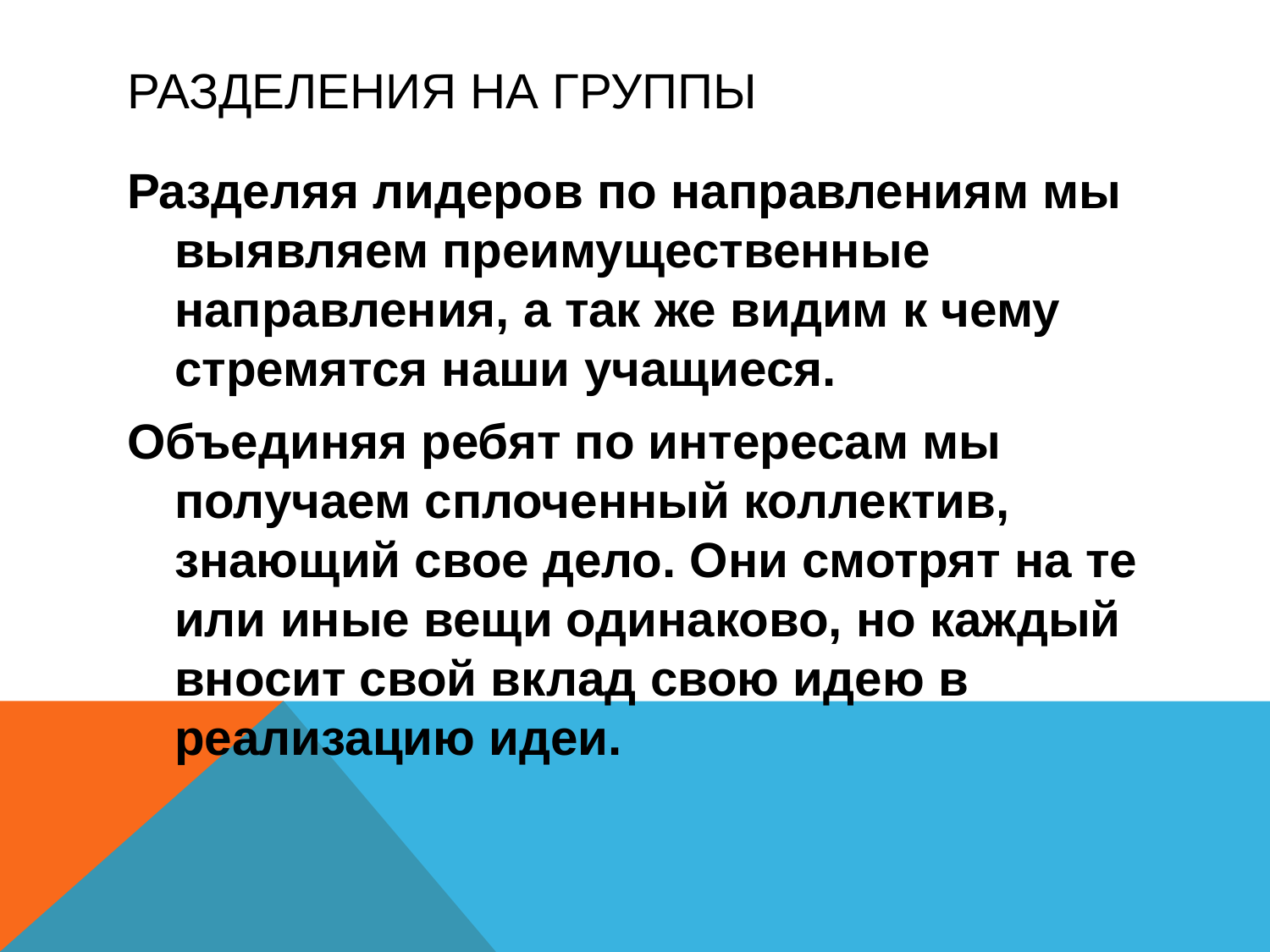

# Разделения на группы
Разделяя лидеров по направлениям мы выявляем преимущественные направления, а так же видим к чему стремятся наши учащиеся.
Объединяя ребят по интересам мы  получаем сплоченный коллектив, знающий свое дело. Они смотрят на те или иные вещи одинаково, но каждый вносит свой вклад свою идею в реализацию идеи.